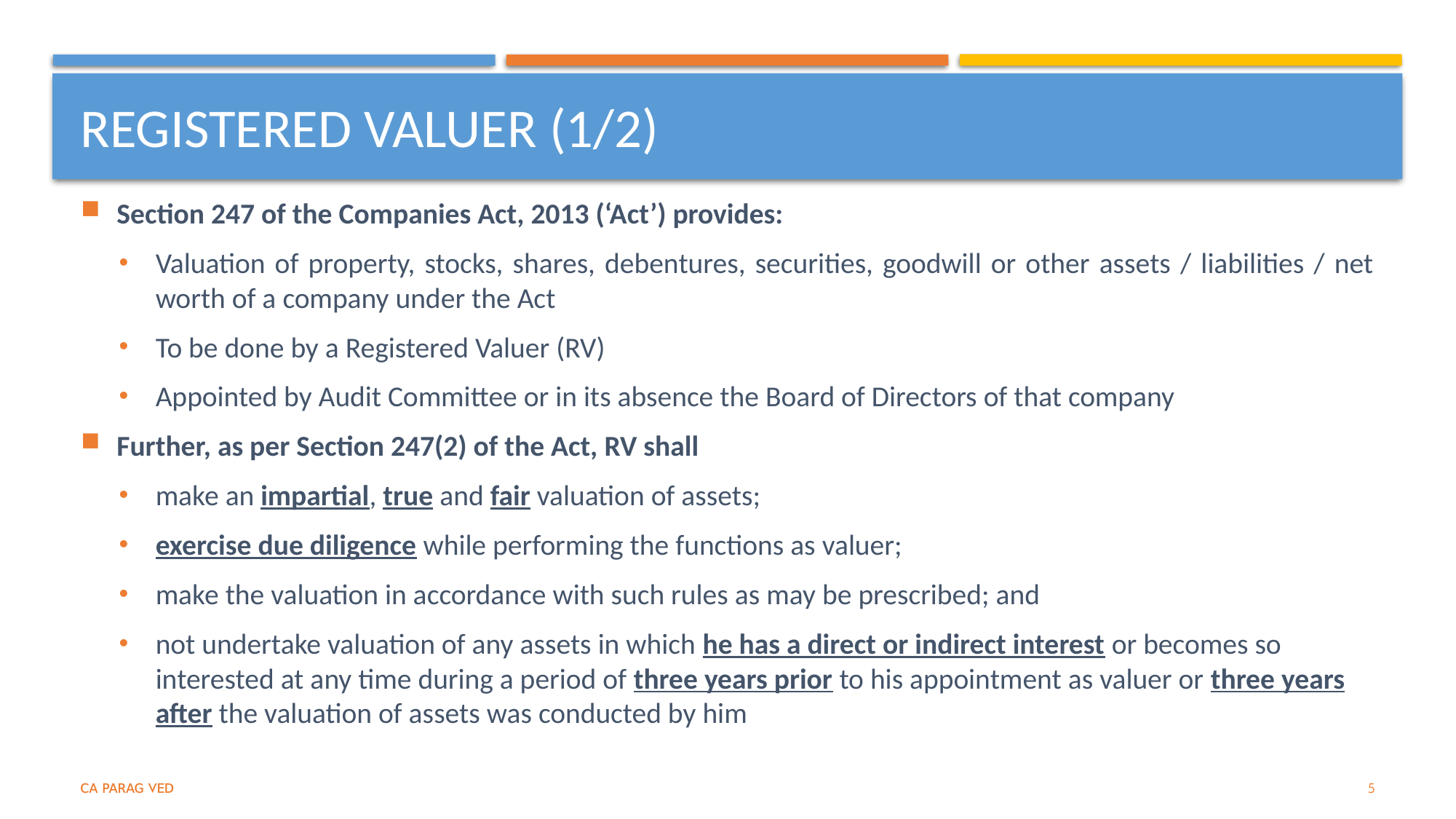

# REGISTERED VALUER (1/2)
Section 247 of the Companies Act, 2013 (‘Act’) provides:
Valuation of property, stocks, shares, debentures, securities, goodwill or other assets / liabilities / net worth of a company under the Act
To be done by a Registered Valuer (RV)
Appointed by Audit Committee or in its absence the Board of Directors of that company
Further, as per Section 247(2) of the Act, RV shall
make an impartial, true and fair valuation of assets;
exercise due diligence while performing the functions as valuer;
make the valuation in accordance with such rules as may be prescribed; and
not undertake valuation of any assets in which he has a direct or indirect interest or becomes so interested at any time during a period of three years prior to his appointment as valuer or three years after the valuation of assets was conducted by him
5
CA PARAG VED